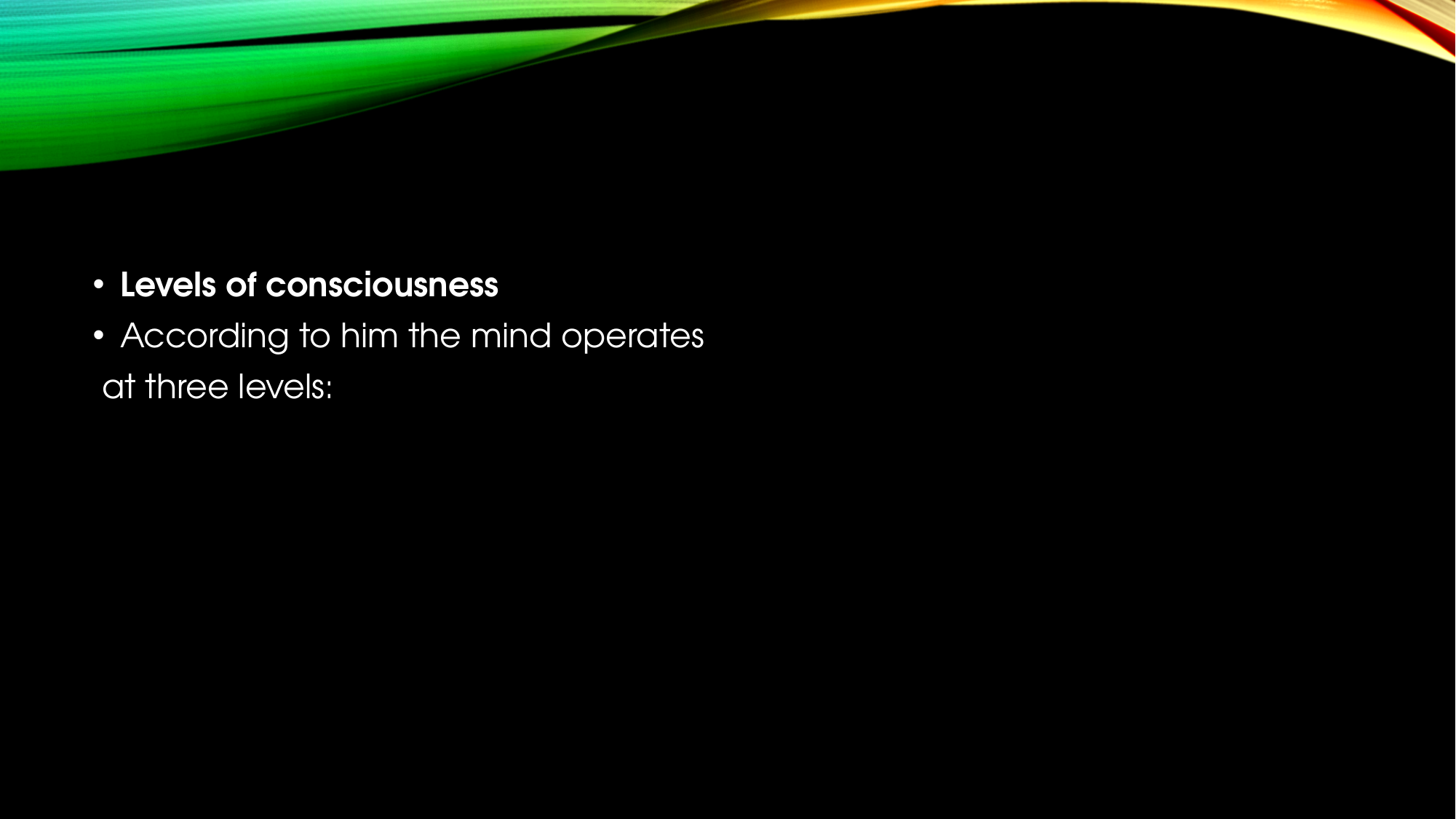

#
Levels of consciousness
According to him the mind operates
 at three levels: